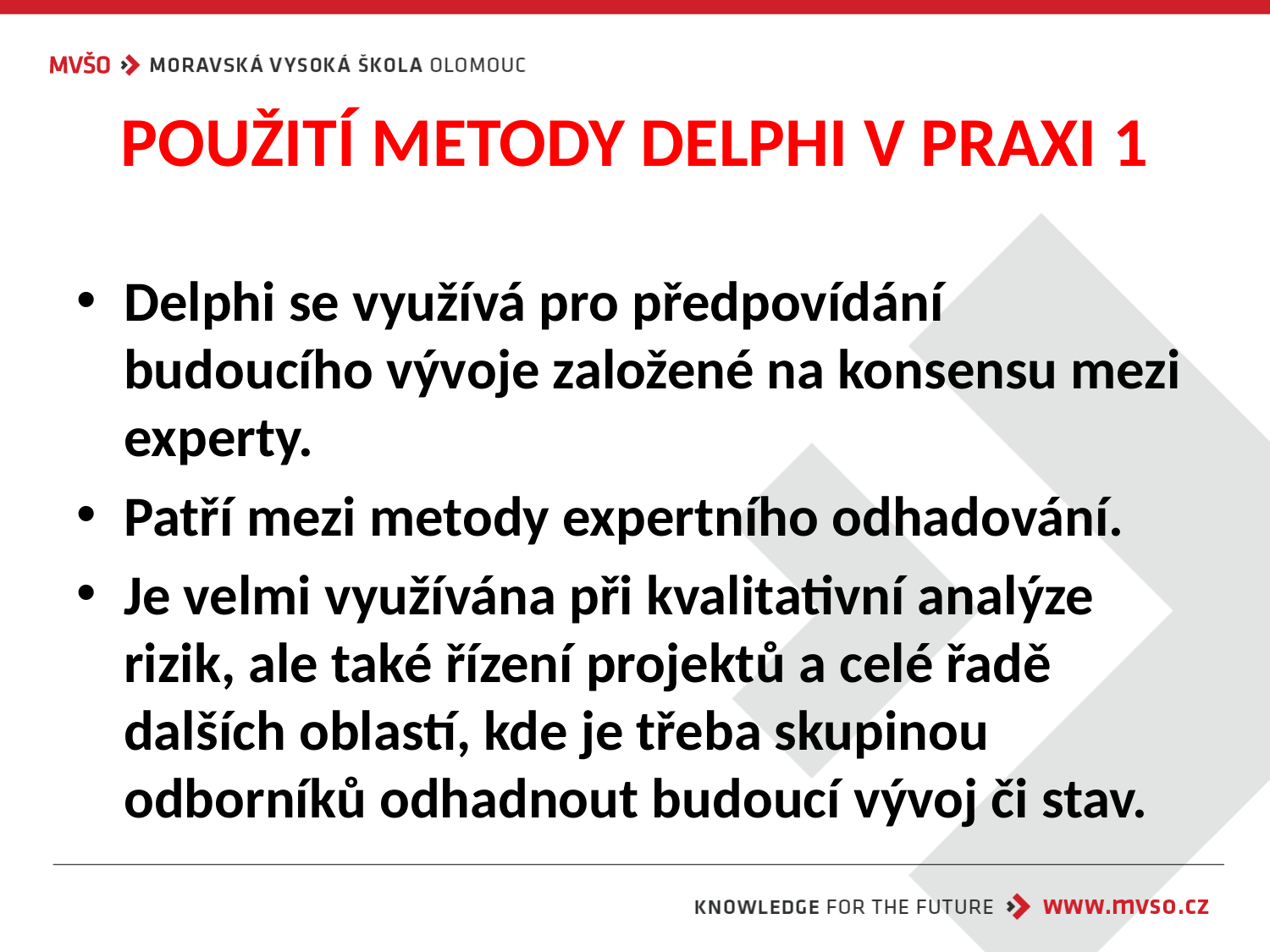

# POUŽITÍ METODY DELPHI V PRAXI 1
Delphi se využívá pro předpovídání budoucího vývoje založené na konsensu mezi experty.
Patří mezi metody expertního odhadování.
Je velmi využívána při kvalitativní analýze rizik, ale také řízení projektů a celé řadě dalších oblastí, kde je třeba skupinou odborníků odhadnout budoucí vývoj či stav.